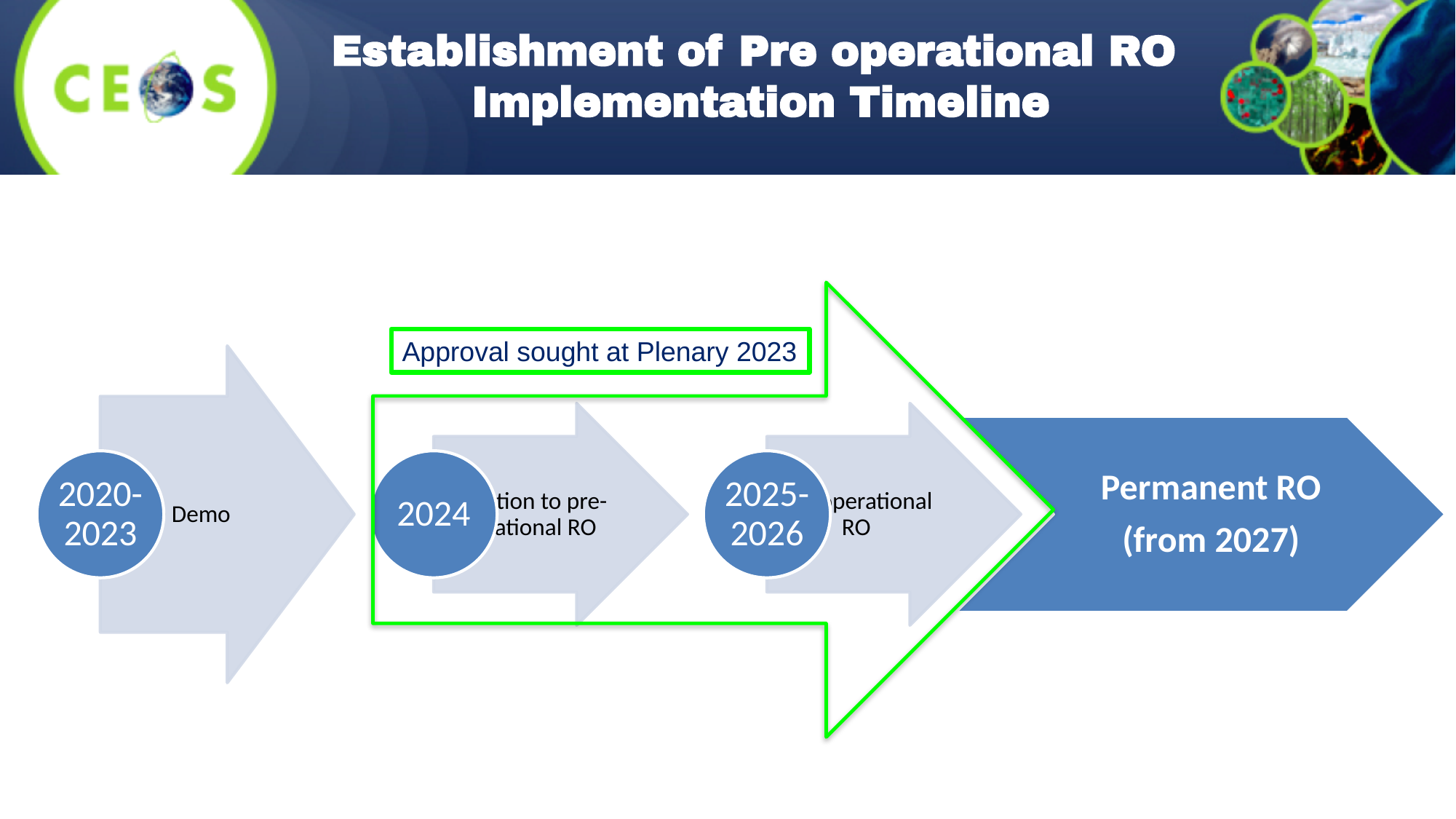

Establishment of Pre operational RO
Implementation Timeline

RO Demo
2020-2023
Transition to pre-operational RO
2024
Pre-operational RO
2025-2026

Approval sought at Plenary 2023

Permanent RO
(from 2027)